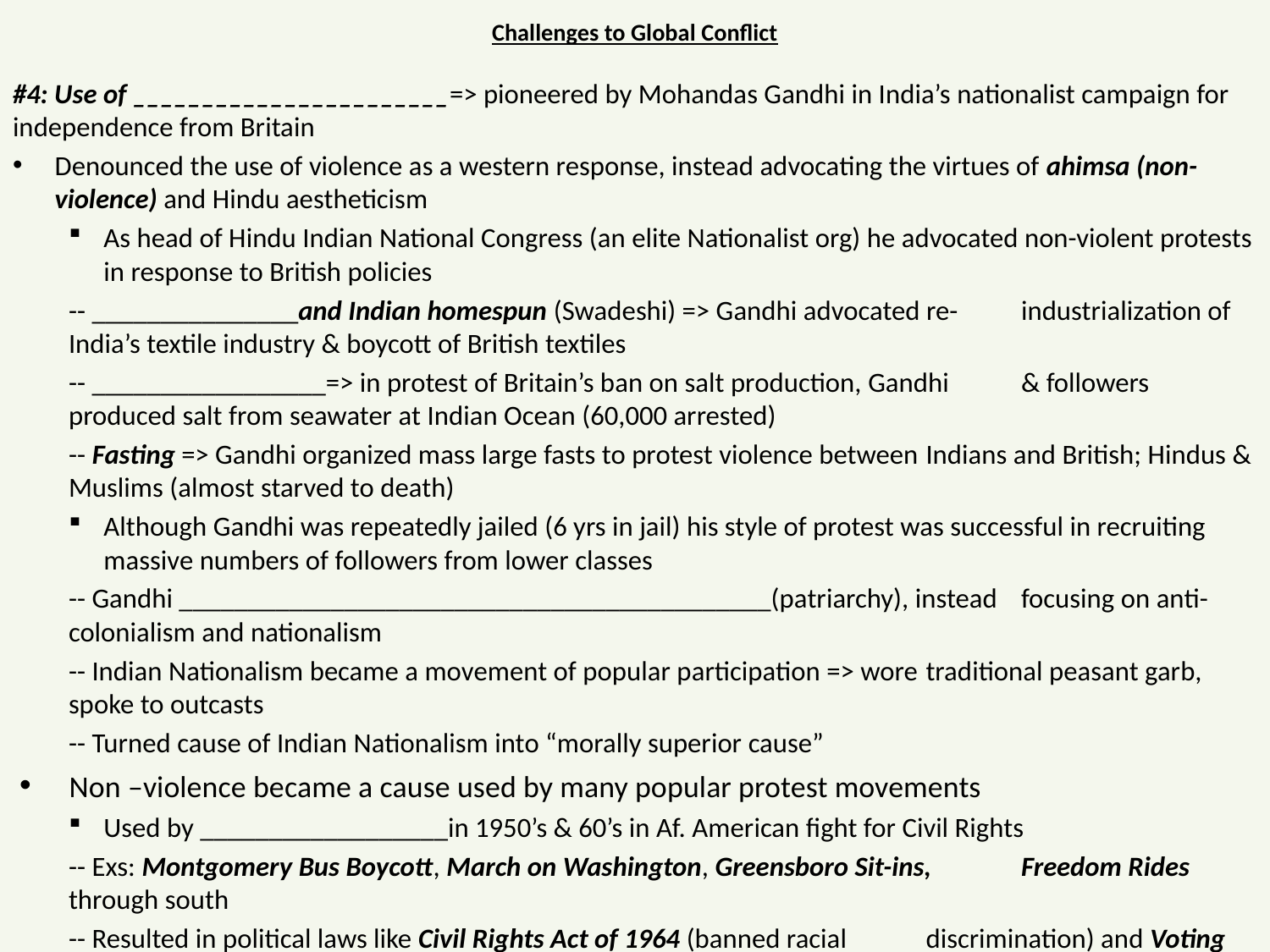

# Challenges to Global Conflict
#4: Use of _______________________=> pioneered by Mohandas Gandhi in India’s nationalist campaign for independence from Britain
Denounced the use of violence as a western response, instead advocating the virtues of ahimsa (non-violence) and Hindu aestheticism
As head of Hindu Indian National Congress (an elite Nationalist org) he advocated non-violent protests in response to British policies
	-- _______________and Indian homespun (Swadeshi) => Gandhi advocated re-	industrialization of India’s textile industry & boycott of British textiles
	-- _________________=> in protest of Britain’s ban on salt production, Gandhi 	& followers produced salt from seawater at Indian Ocean (60,000 arrested)
	-- Fasting => Gandhi organized mass large fasts to protest violence between 	Indians and British; Hindus & Muslims (almost starved to death)
Although Gandhi was repeatedly jailed (6 yrs in jail) his style of protest was successful in recruiting massive numbers of followers from lower classes
	-- Gandhi ___________________________________________(patriarchy), instead 	focusing on anti-colonialism and nationalism
	-- Indian Nationalism became a movement of popular participation => wore 	traditional peasant garb, spoke to outcasts
	-- Turned cause of Indian Nationalism into “morally superior cause”
 Non –violence became a cause used by many popular protest movements
Used by __________________in 1950’s & 60’s in Af. American fight for Civil Rights
	-- Exs: Montgomery Bus Boycott, March on Washington, Greensboro Sit-ins, 	Freedom Rides through south
	-- Resulted in political laws like Civil Rights Act of 1964 (banned racial 	discrimination) and Voting Rights Act of 1965 (banned voting discrimination)